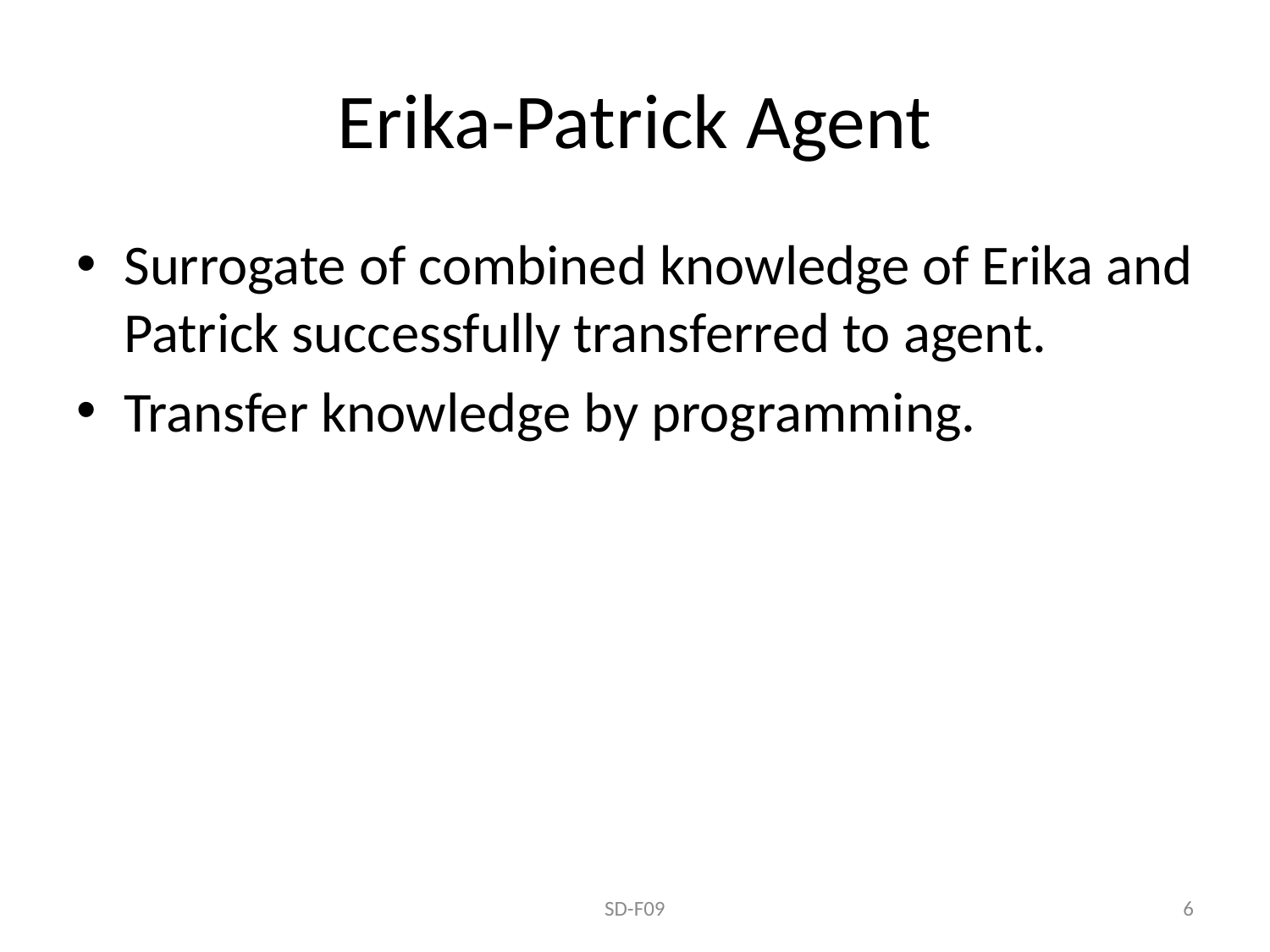

# Erika-Patrick Agent
Surrogate of combined knowledge of Erika and Patrick successfully transferred to agent.
Transfer knowledge by programming.
SD-F09
6